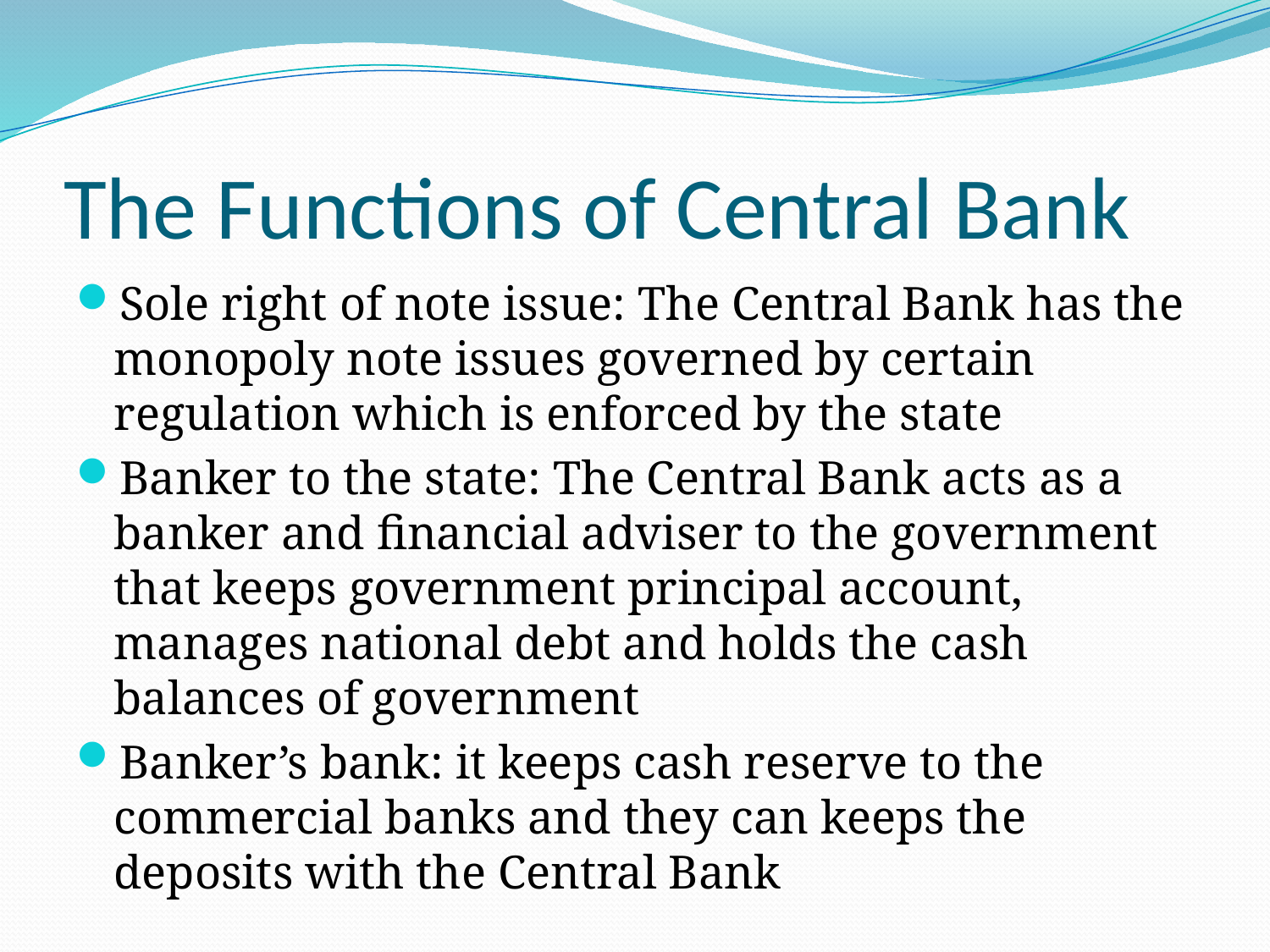

# The Functions of Central Bank
Sole right of note issue: The Central Bank has the monopoly note issues governed by certain regulation which is enforced by the state
Banker to the state: The Central Bank acts as a banker and financial adviser to the government that keeps government principal account, manages national debt and holds the cash balances of government
Banker’s bank: it keeps cash reserve to the commercial banks and they can keeps the deposits with the Central Bank